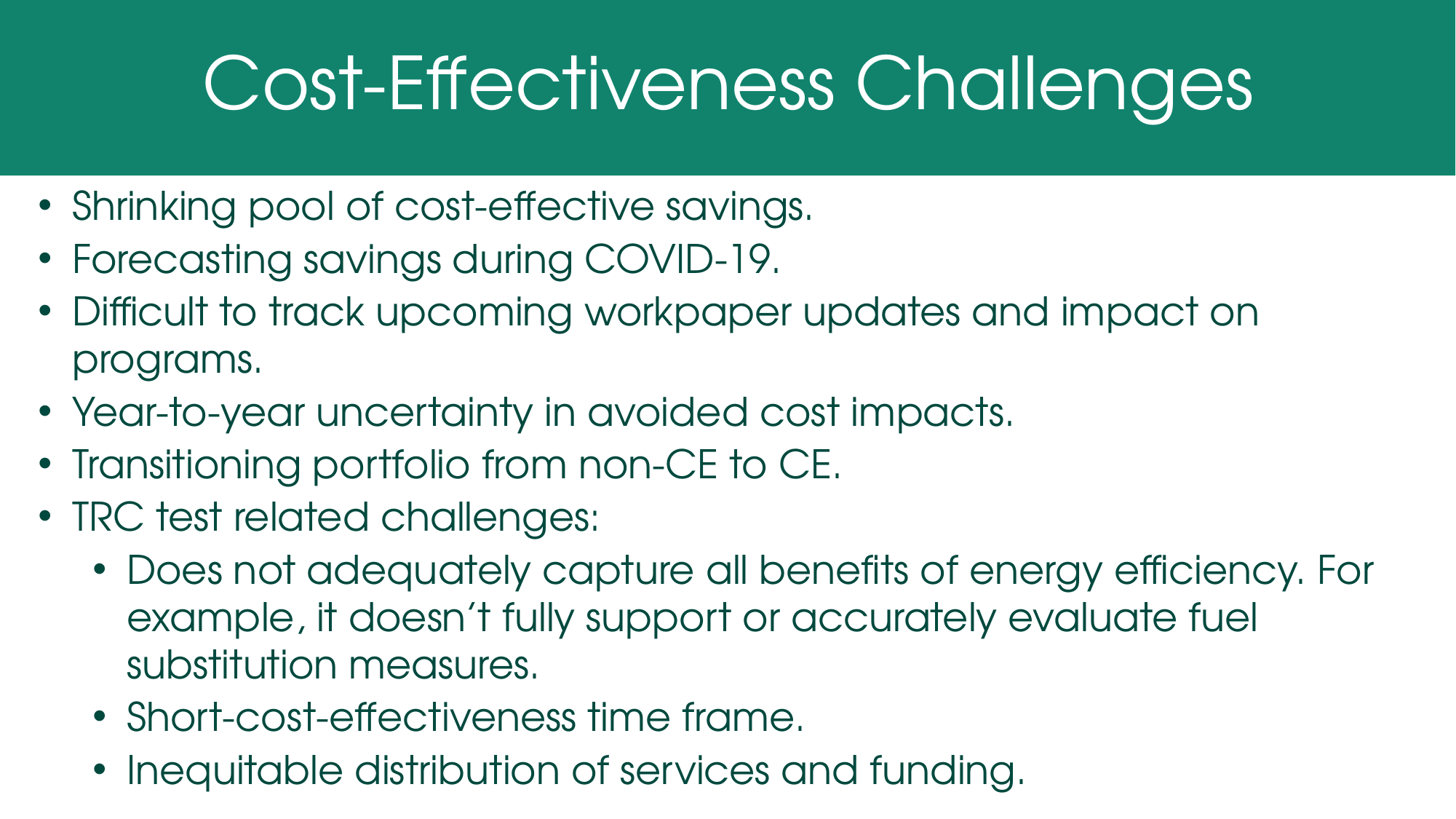

Cost-Effectiveness Challenges
Shrinking pool of cost-effective savings.
Forecasting savings during COVID-19.
Difficult to track upcoming workpaper updates and impact on programs.
Year-to-year uncertainty in avoided cost impacts.
Transitioning portfolio from non-CE to CE.
TRC test related challenges:
Does not adequately capture all benefits of energy efficiency. For example, it doesn’t fully support or accurately evaluate fuel substitution measures.
Short-cost-effectiveness time frame.
Inequitable distribution of services and funding.